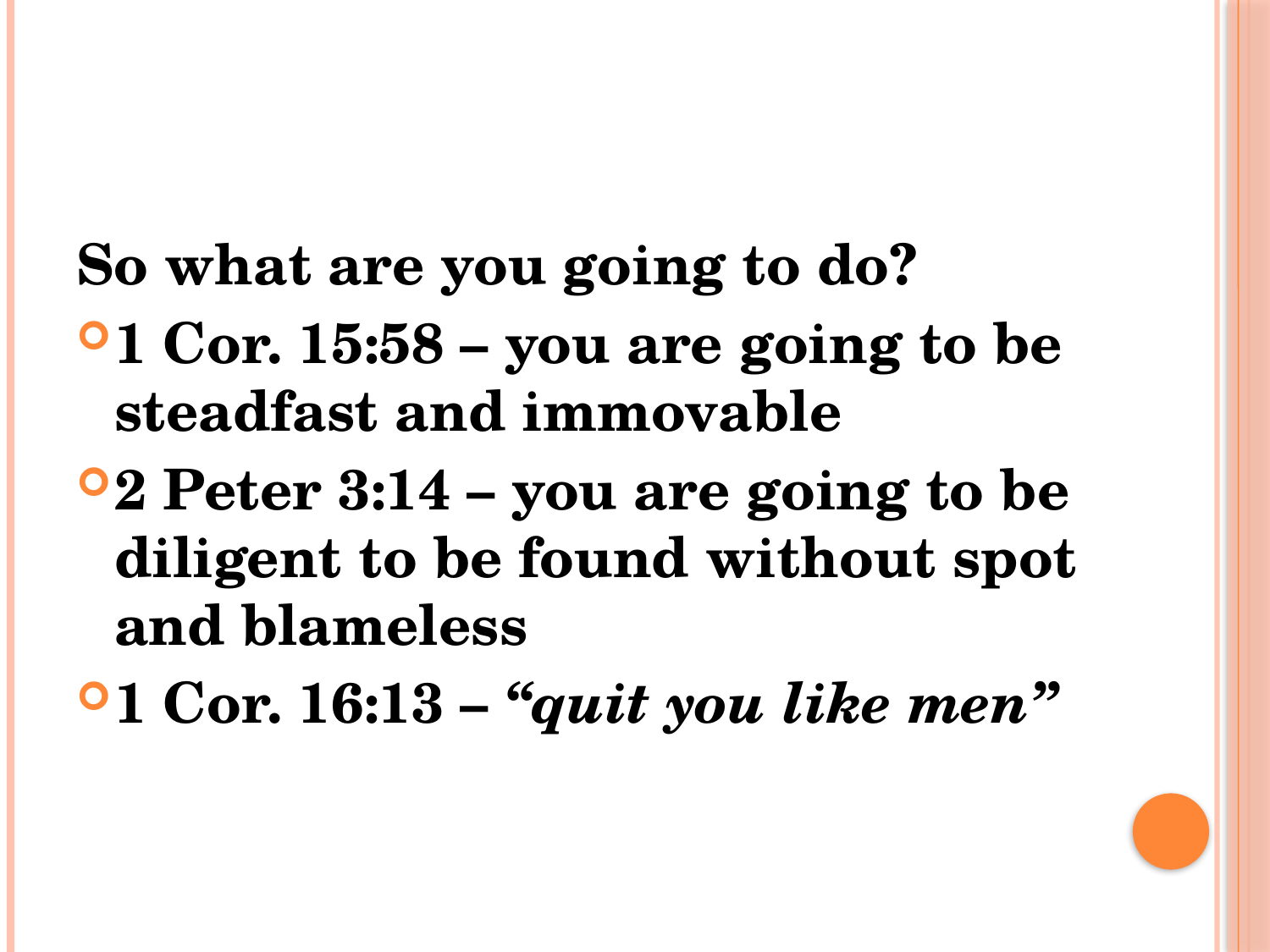

#
So what are you going to do?
1 Cor. 15:58 – you are going to be steadfast and immovable
2 Peter 3:14 – you are going to be diligent to be found without spot and blameless
1 Cor. 16:13 – “quit you like men”